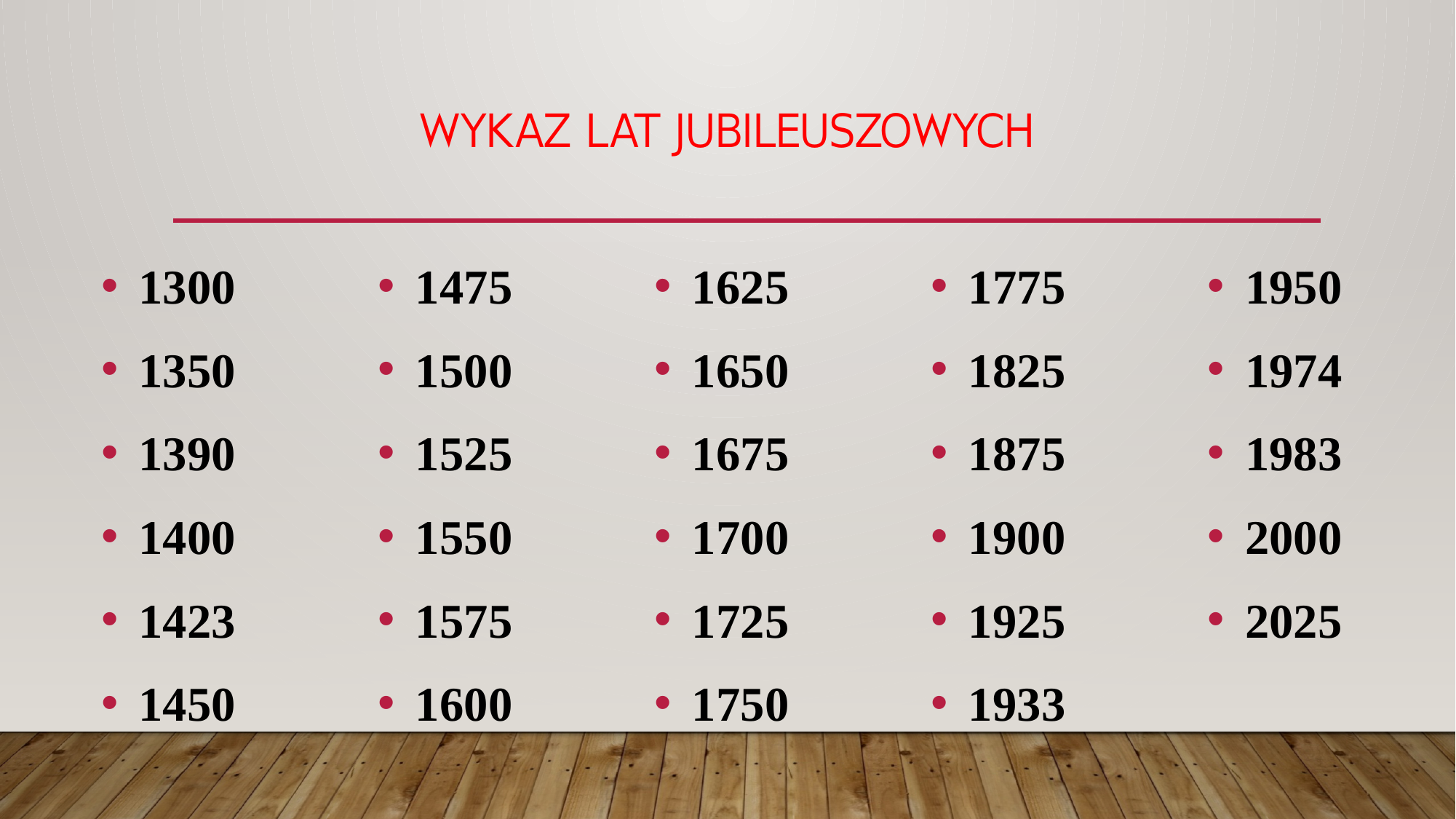

# Wykaz Lat Jubileuszowych
1300
1350
1390
1400
1423
1450
1475
1500
1525
1550
1575
1600
1625
1650
1675
1700
1725
1750
1775
1825
1875
1900
1925
1933
1950
1974
1983
2000
2025